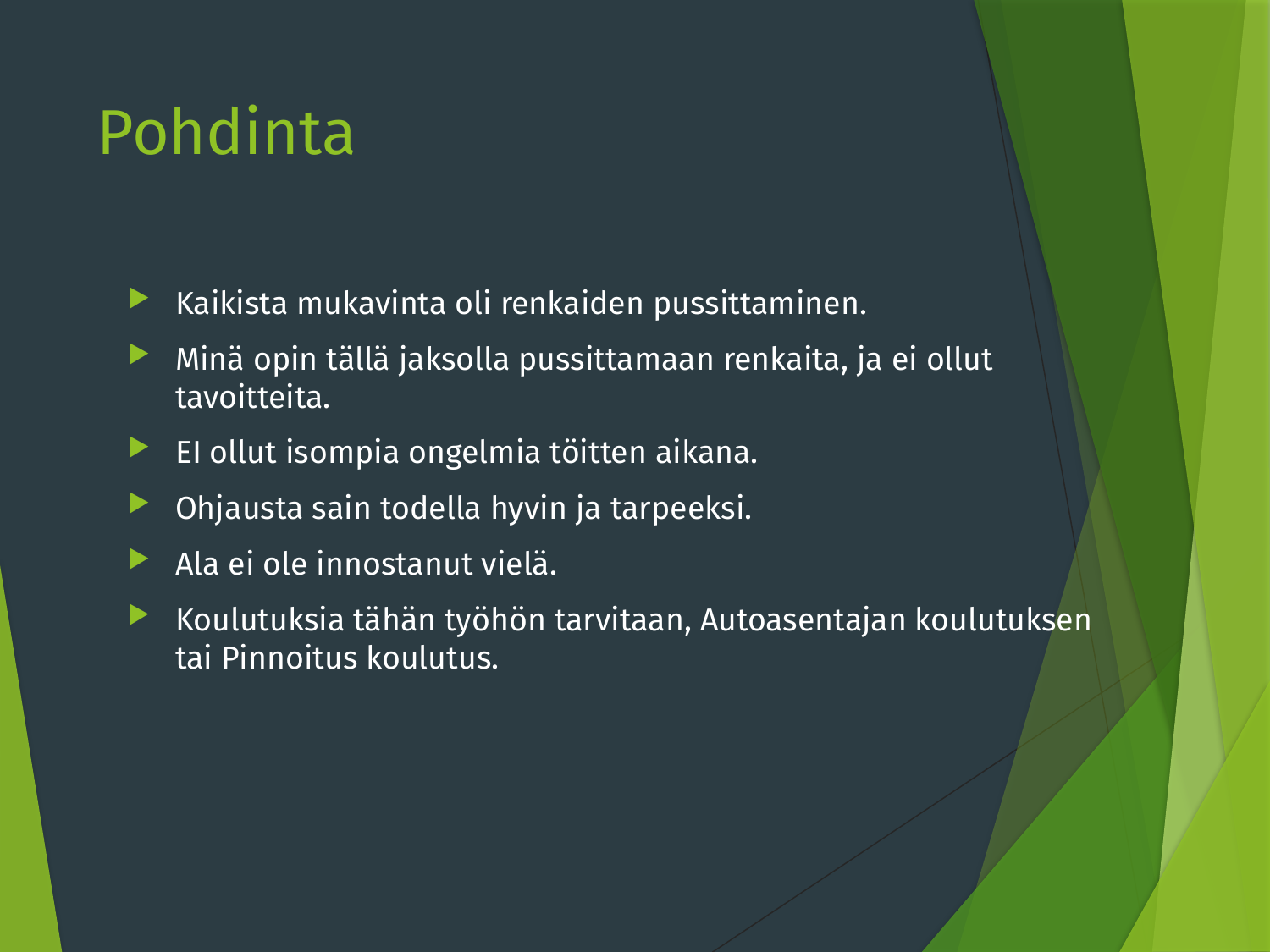

# Pohdinta
Kaikista mukavinta oli renkaiden pussittaminen.
Minä opin tällä jaksolla pussittamaan renkaita, ja ei ollut tavoitteita.
EI ollut isompia ongelmia töitten aikana.
Ohjausta sain todella hyvin ja tarpeeksi.
Ala ei ole innostanut vielä.
Koulutuksia tähän työhön tarvitaan, Autoasentajan koulutuksen tai Pinnoitus koulutus.